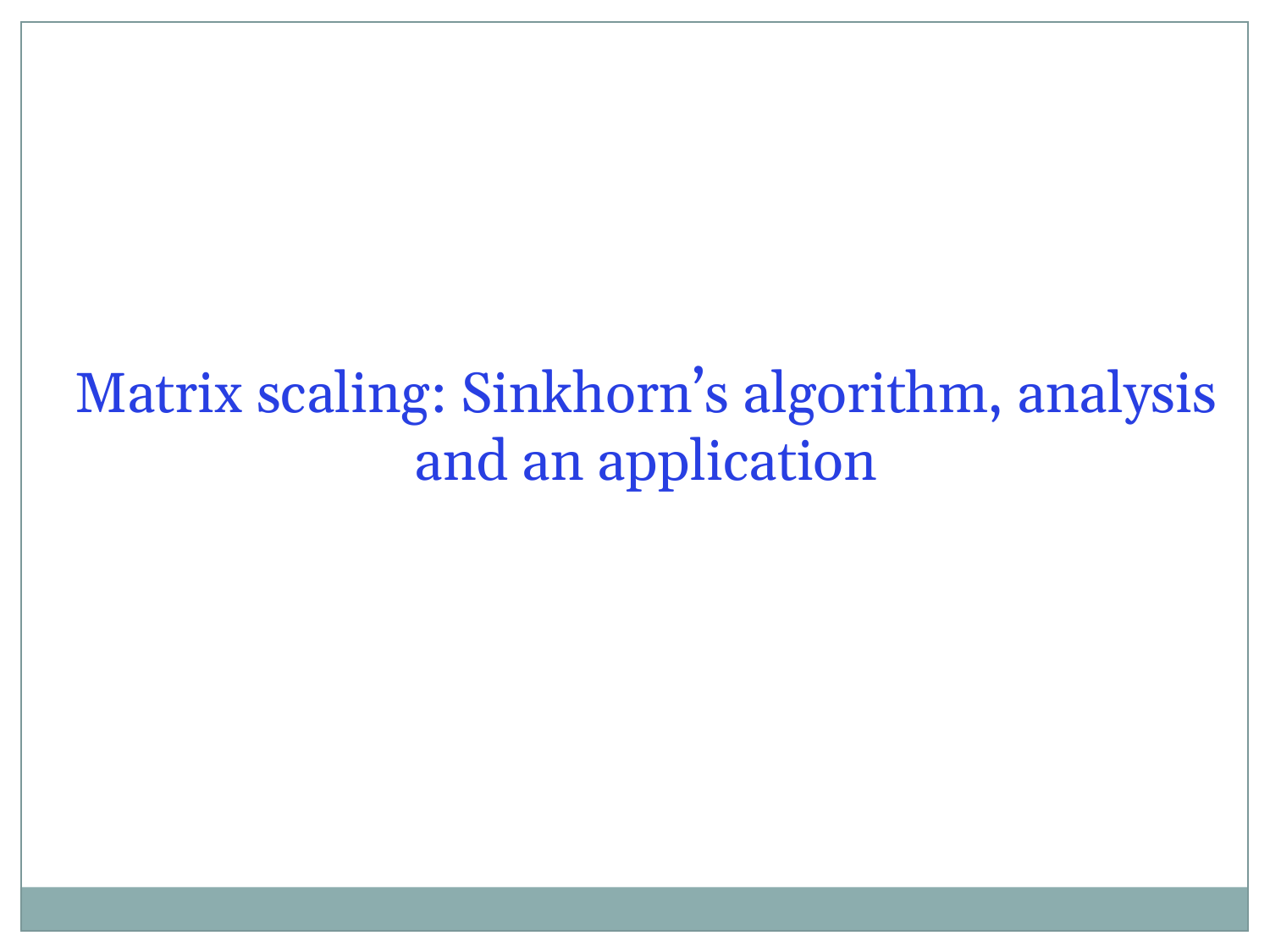

Matrix scaling: Sinkhorn’s algorithm, analysis and an application